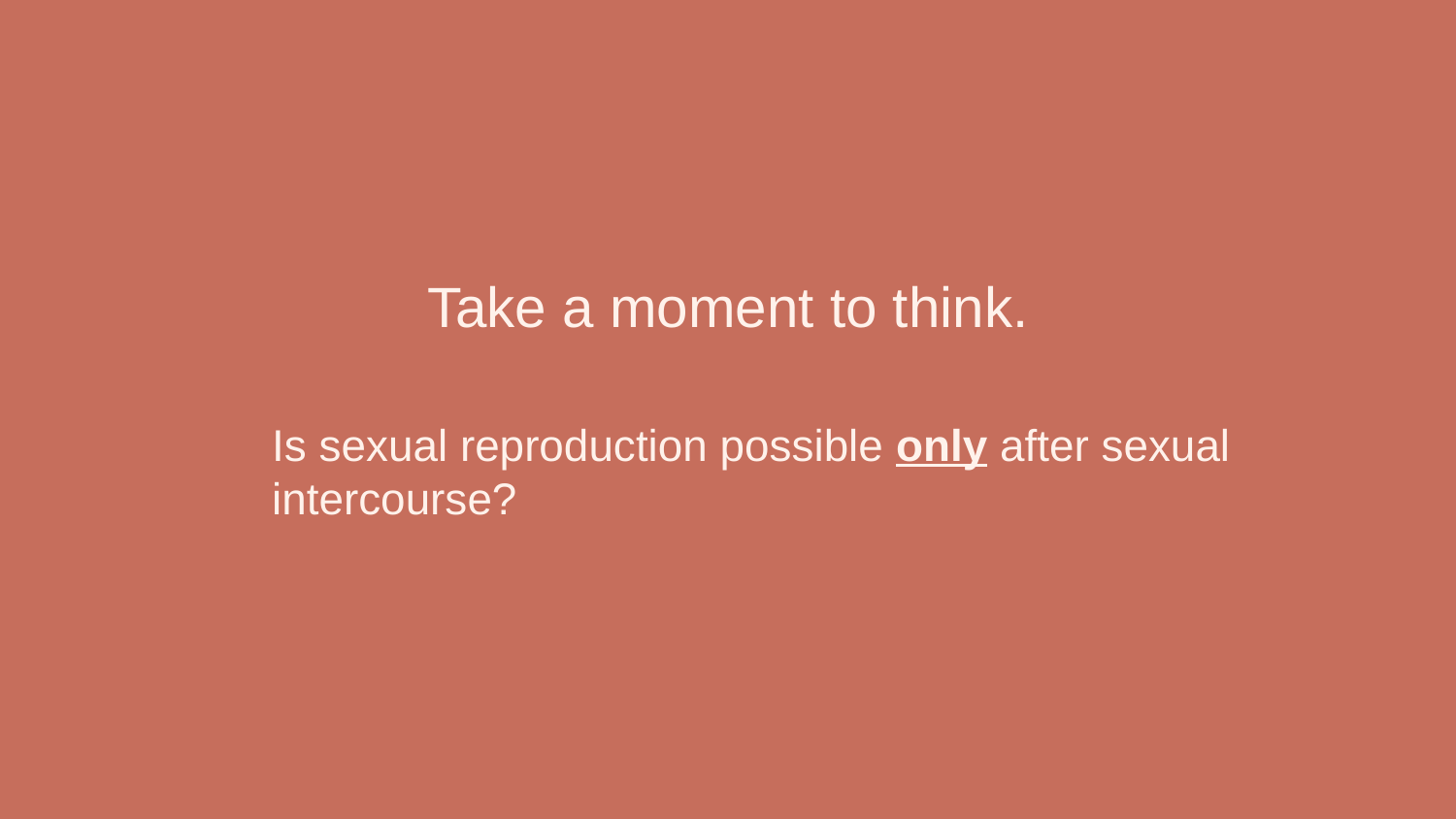

Take a moment to think.
# Is sexual reproduction possible only after sexual intercourse?